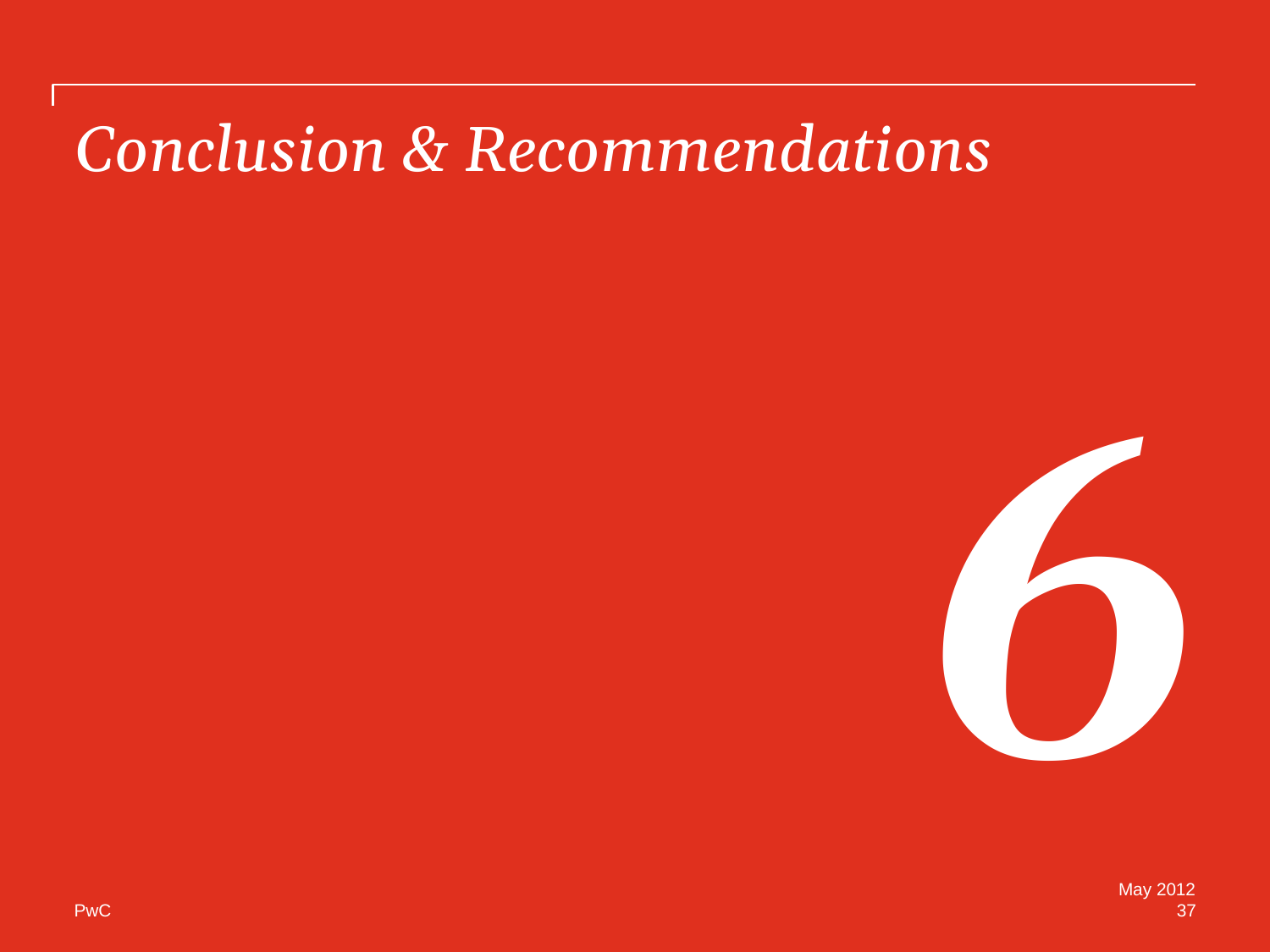

Conclusion & Recommendations

6
May 2012
37